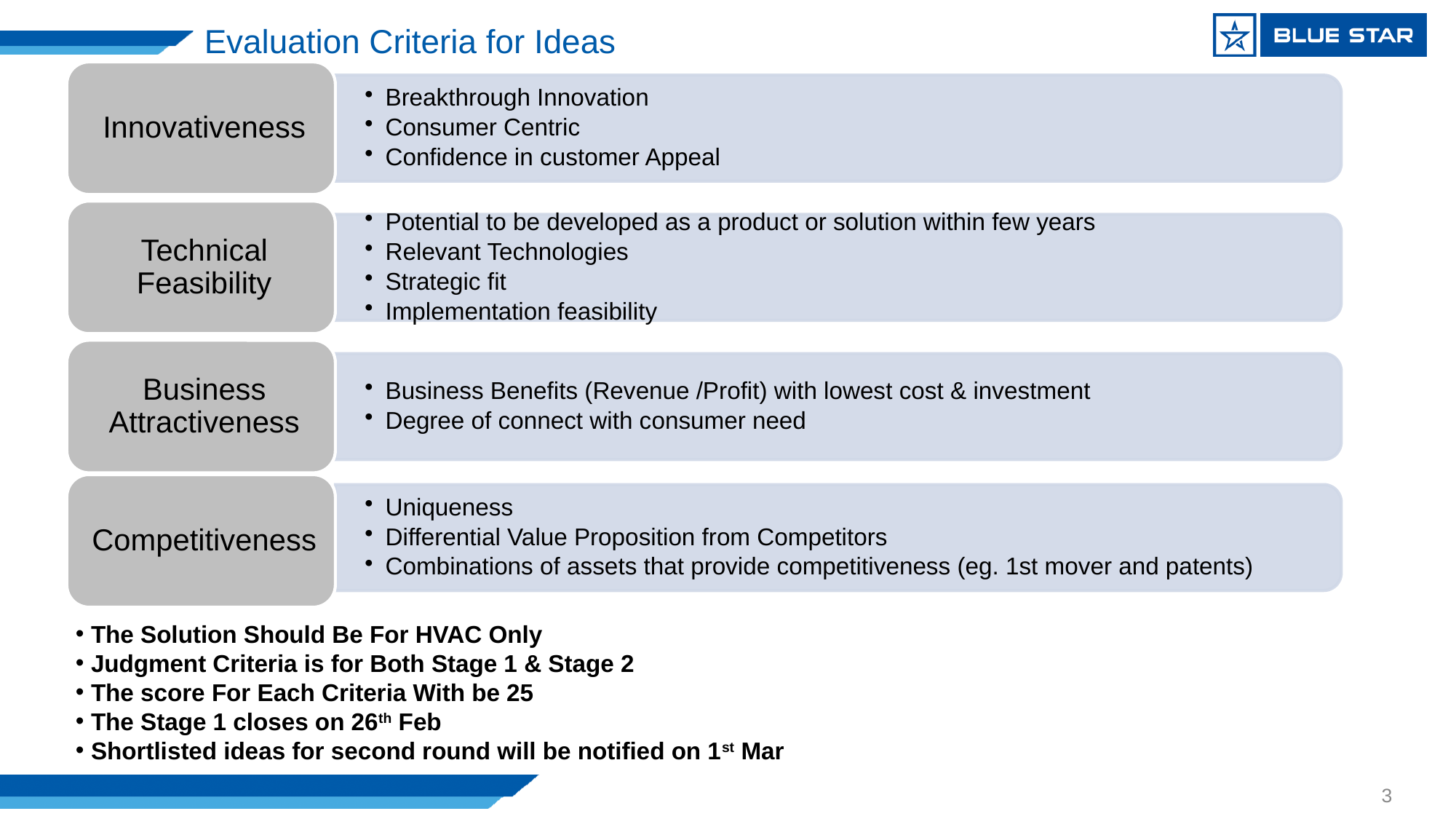

# Evaluation Criteria for Ideas
Breakthrough Innovation
Consumer Centric
Confidence in customer Appeal
Innovativeness
Potential to be developed as a product or solution within few years
Relevant Technologies
Strategic fit
Implementation feasibility
Technical Feasibility
Business Benefits (Revenue /Profit) with lowest cost & investment
Degree of connect with consumer need
Business Attractiveness
Uniqueness
Differential Value Proposition from Competitors
Combinations of assets that provide competitiveness (eg. 1st mover and patents)
Competitiveness
 The Solution Should Be For HVAC Only
 Judgment Criteria is for Both Stage 1 & Stage 2
 The score For Each Criteria With be 25
 The Stage 1 closes on 26th Feb
 Shortlisted ideas for second round will be notified on 1st Mar
3